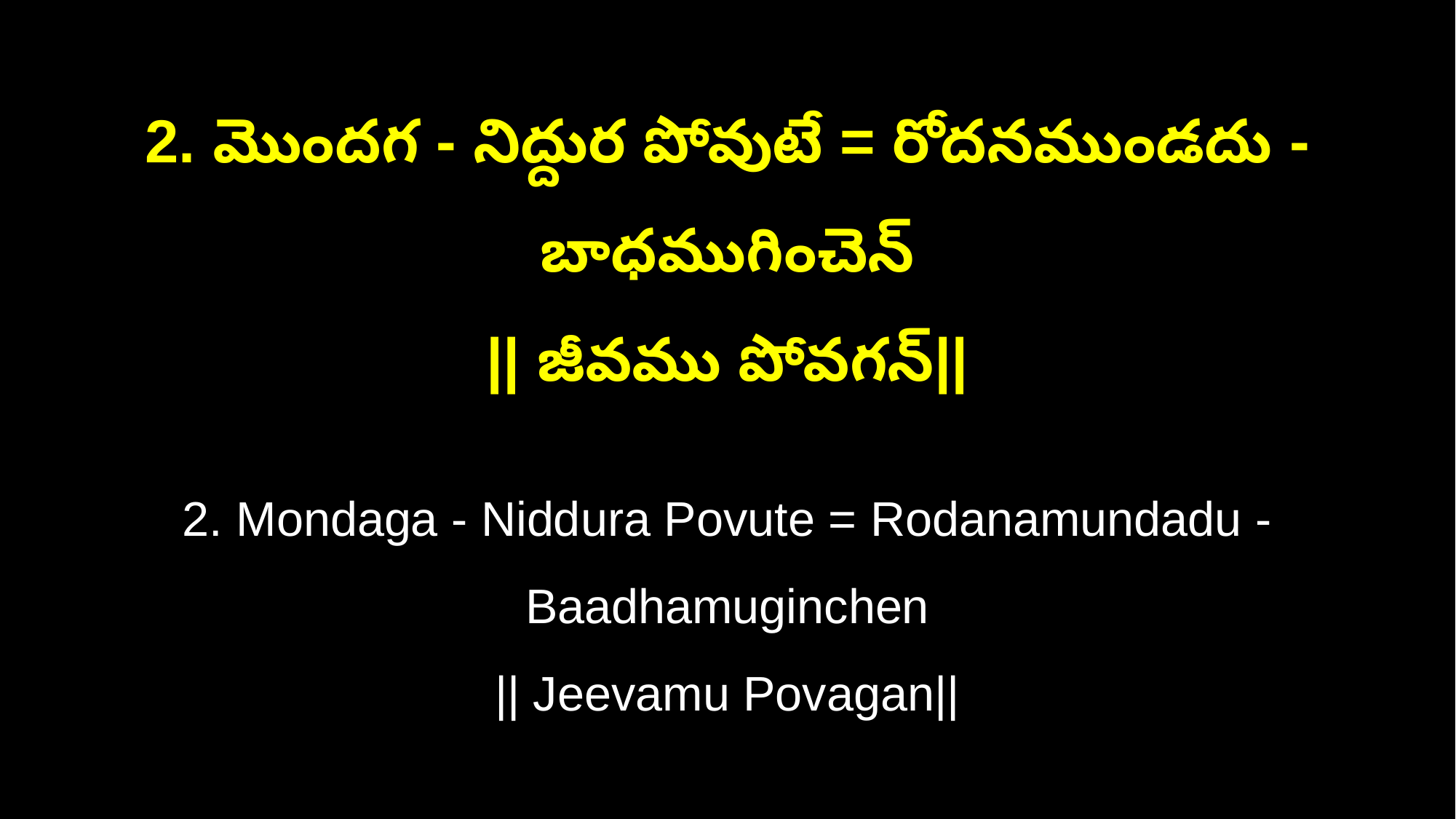

2. మొందగ - నిద్దుర పోవుటే = రోదనముండదు - బాధముగించెన్‌
|| జీవము పోవగన్‌||
2. Mondaga - Niddura Povute = Rodanamundadu - Baadhamuginchen
|| Jeevamu Povagan||